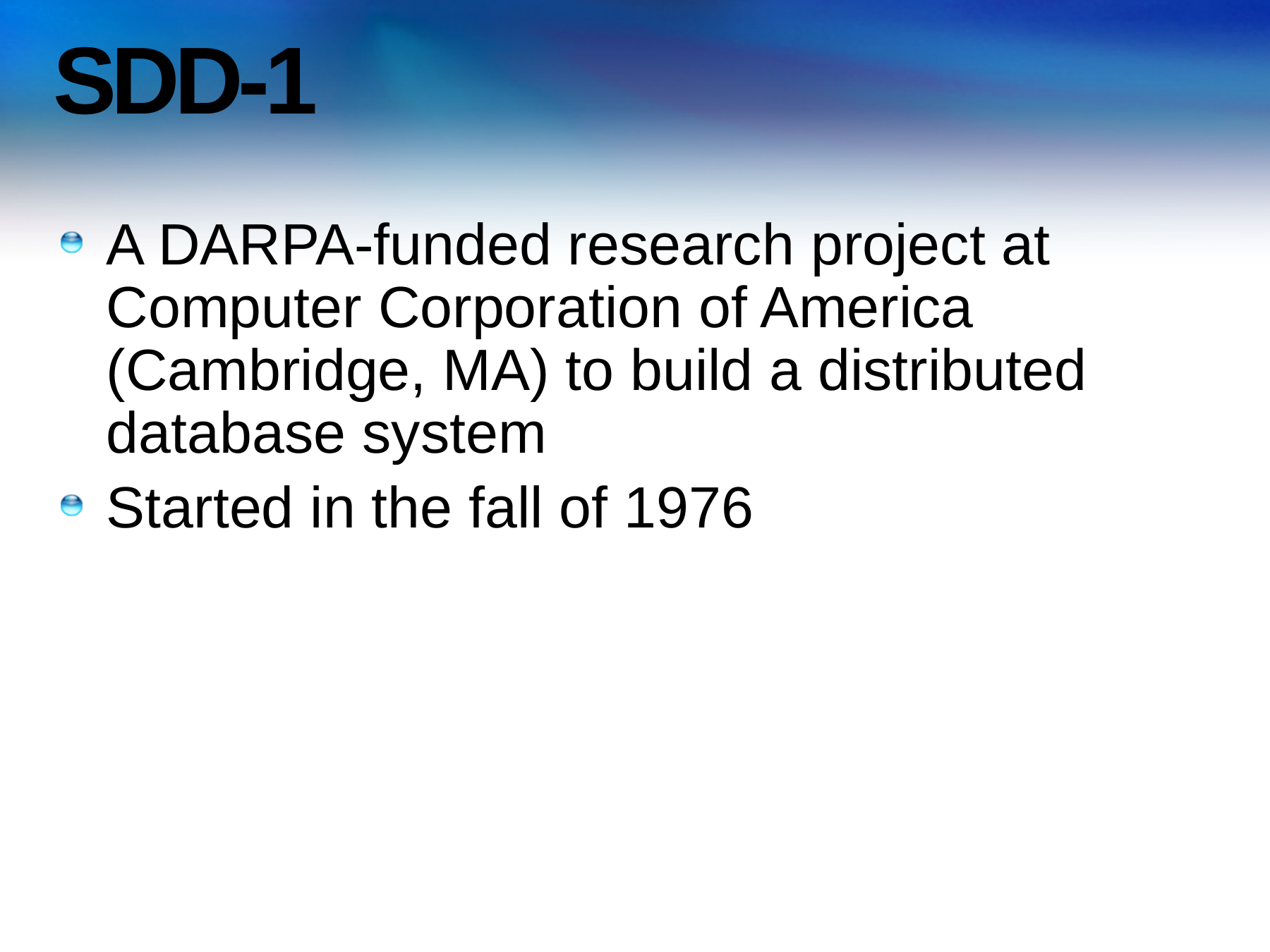

# SDD-1
A DARPA-funded research project at Computer Corporation of America (Cambridge, MA) to build a distributed database system
Started in the fall of 1976